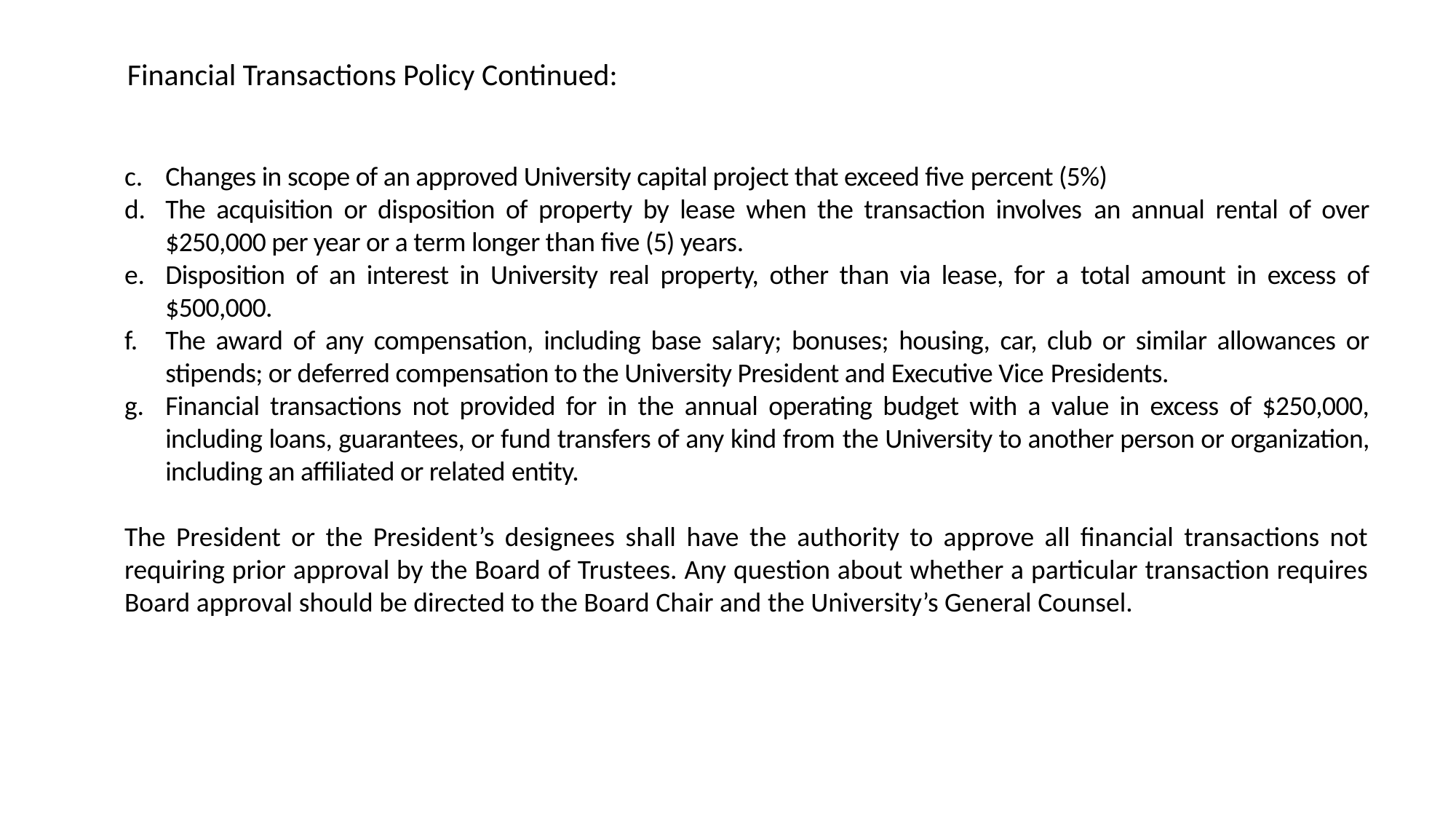

Financial Transactions Policy Continued:
Changes in scope of an approved University capital project that exceed five percent (5%)
The acquisition or disposition of property by lease when the transaction involves an annual rental of over $250,000 per year or a term longer than five (5) years.
Disposition of an interest in University real property, other than via lease, for a total amount in excess of $500,000.
The award of any compensation, including base salary; bonuses; housing, car, club or similar allowances or stipends; or deferred compensation to the University President and Executive Vice Presidents.
Financial transactions not provided for in the annual operating budget with a value in excess of $250,000, including loans, guarantees, or fund transfers of any kind from the University to another person or organization, including an affiliated or related entity.

The President or the President’s designees shall have the authority to approve all financial transactions not requiring prior approval by the Board of Trustees. Any question about whether a particular transaction requires Board approval should be directed to the Board Chair and the University’s General Counsel.